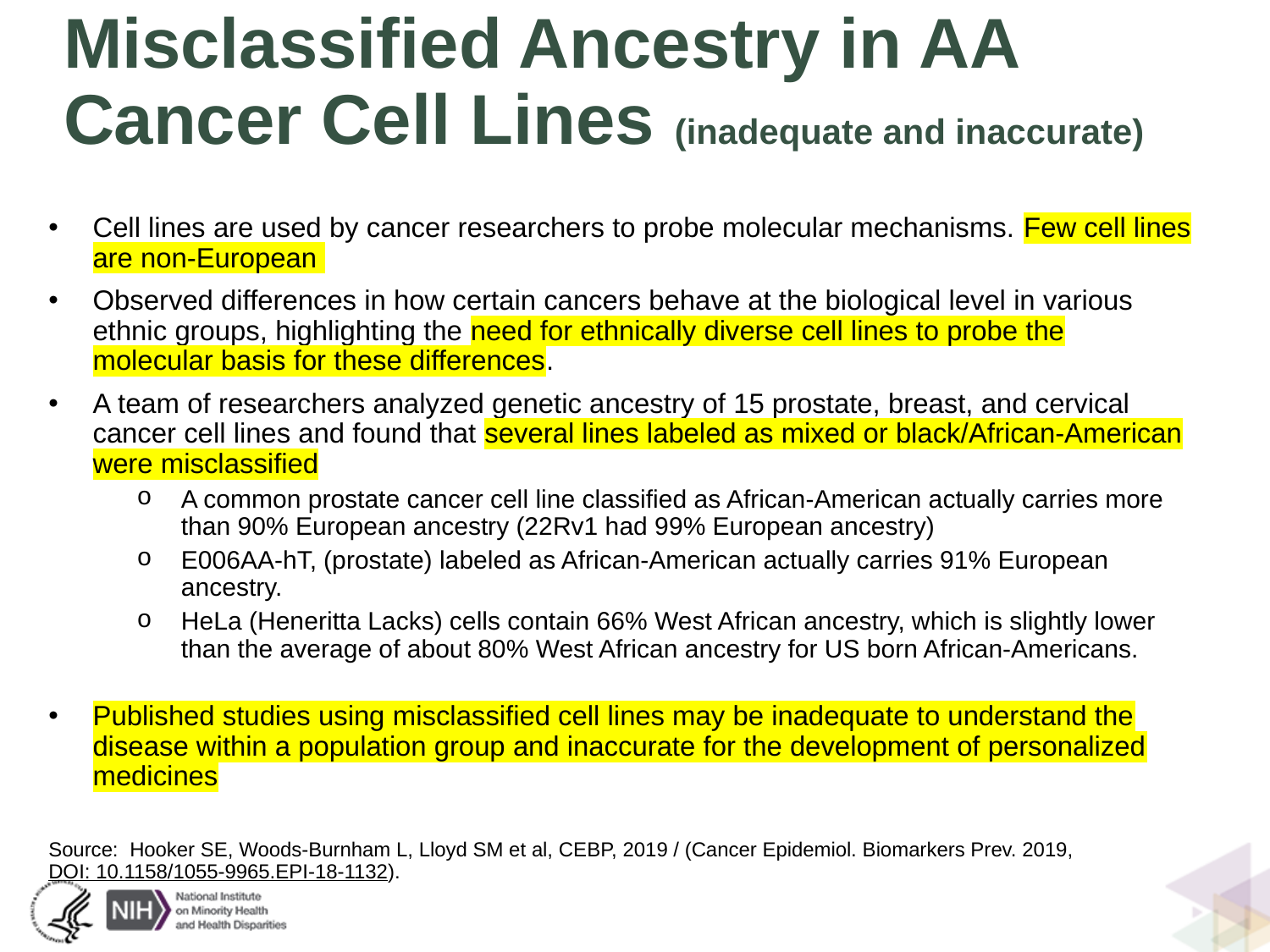

# Misclassified Ancestry in AA Cancer Cell Lines (inadequate and inaccurate)
Cell lines are used by cancer researchers to probe molecular mechanisms. Few cell lines are non-European
Observed differences in how certain cancers behave at the biological level in various ethnic groups, highlighting the need for ethnically diverse cell lines to probe the molecular basis for these differences.
A team of researchers analyzed genetic ancestry of 15 prostate, breast, and cervical cancer cell lines and found that several lines labeled as mixed or black/African-American were misclassified
A common prostate cancer cell line classified as African-American actually carries more than 90% European ancestry (22Rv1 had 99% European ancestry)
E006AA-hT, (prostate) labeled as African-American actually carries 91% European ancestry.
HeLa (Heneritta Lacks) cells contain 66% West African ancestry, which is slightly lower than the average of about 80% West African ancestry for US born African-Americans.

Published studies using misclassified cell lines may be inadequate to understand the disease within a population group and inaccurate for the development of personalized medicines

Source:  Hooker SE, Woods-Burnham L, Lloyd SM et al, CEBP, 2019 / (Cancer Epidemiol. Biomarkers Prev. 2019, DOI: 10.1158/1055-9965.EPI-18-1132).